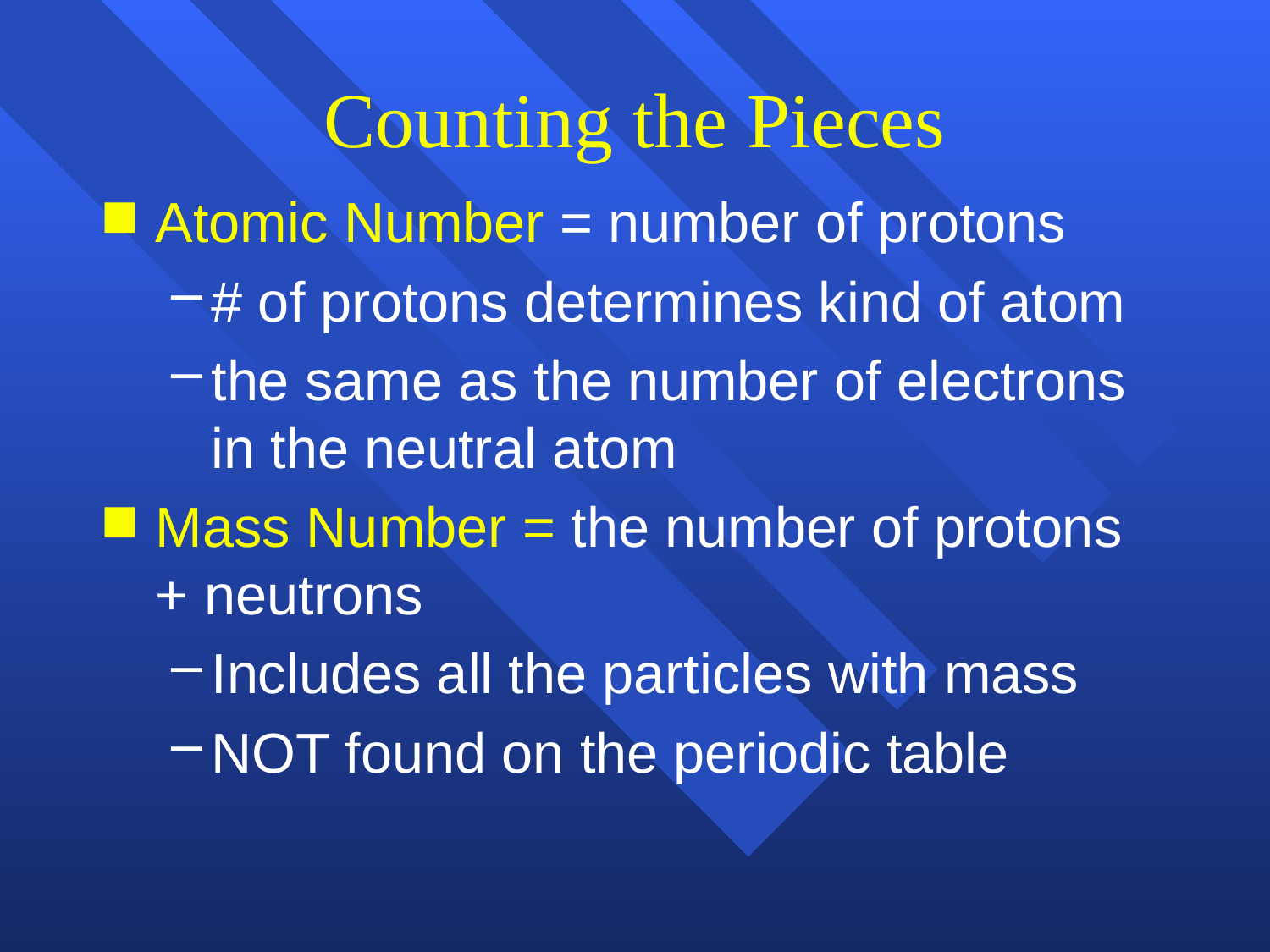

# Counting the Pieces
Atomic Number = number of protons
# of protons determines kind of atom
the same as the number of electrons in the neutral atom
Mass Number = the number of protons  + neutrons
Includes all the particles with mass
NOT found on the periodic table